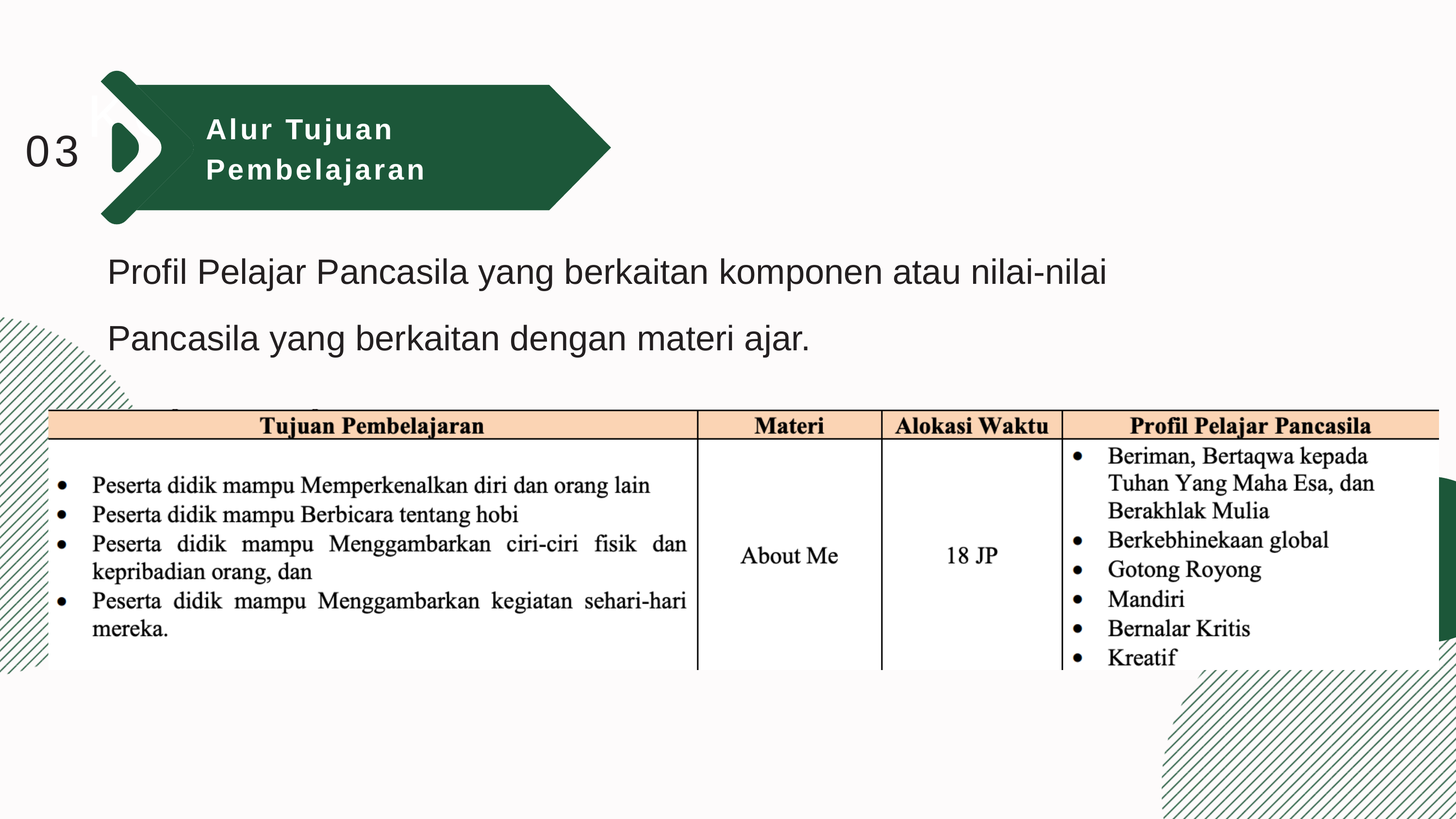

KOMPONEN

Alur Tujuan Pembelajaran
03

Profil Pelajar Pancasila yang berkaitan komponen atau nilai-nilai Pancasila yang berkaitan dengan materi ajar.